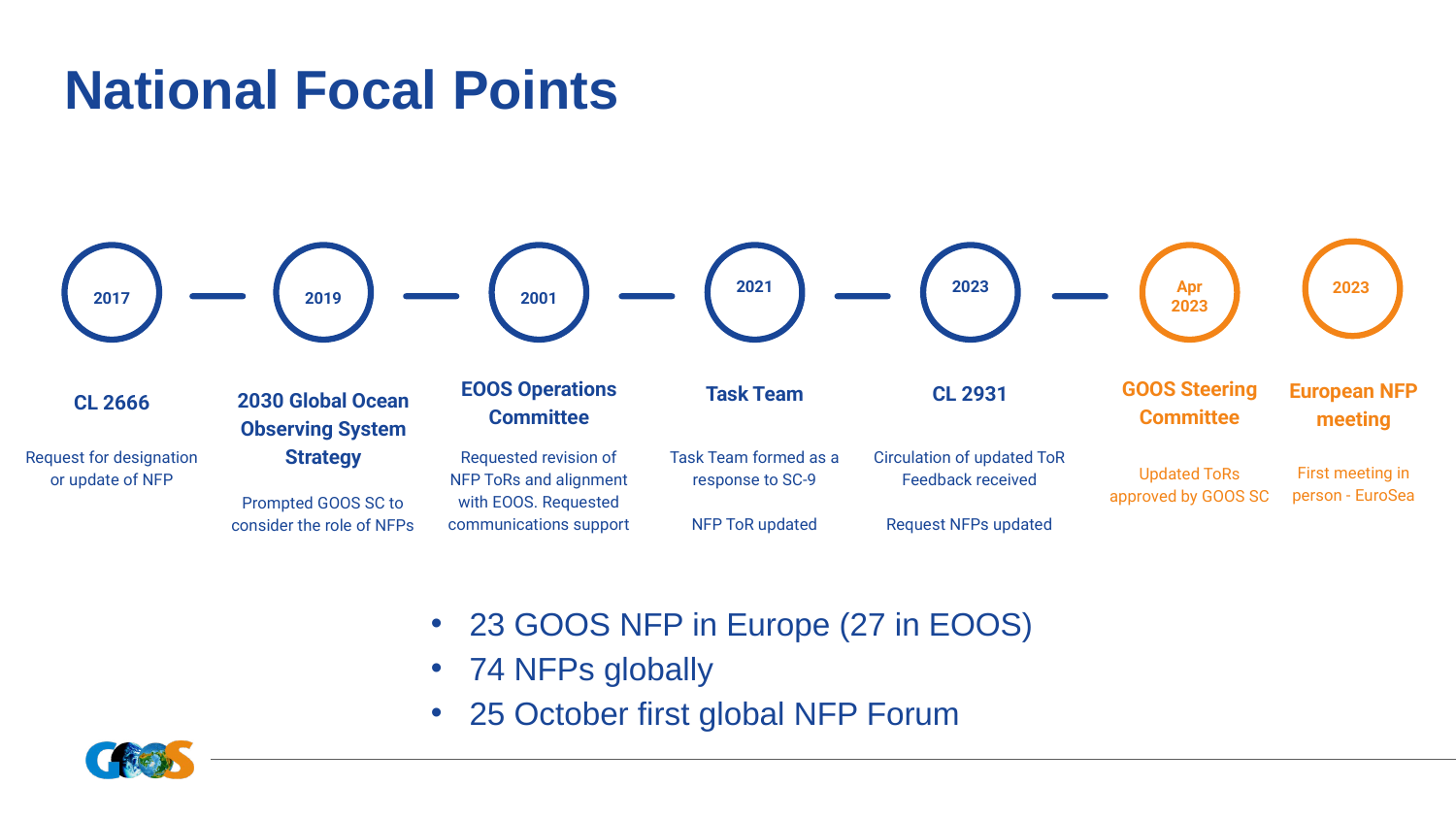

# National Focal Points

2023

2017
CL 2666
Request for designation or update of NFP

2019
2030 Global Ocean Observing System Strategy
Prompted GOOS SC to consider the role of NFPs

2001
EOOS Operations Committee
Requested revision of NFP ToRs and alignment with EOOS. Requested communications support

2021
Task Team
Task Team formed as a response to SC-9

NFP ToR updated

2023
CL 2931
Circulation of updated ToR
Feedback received

Request NFPs updated

Apr
2023
GOOS Steering Committee
Updated ToRs approved by GOOS SC

European NFP meeting
First meeting in person - EuroSea
23 GOOS NFP in Europe (27 in EOOS)
74 NFPs globally
25 October first global NFP Forum